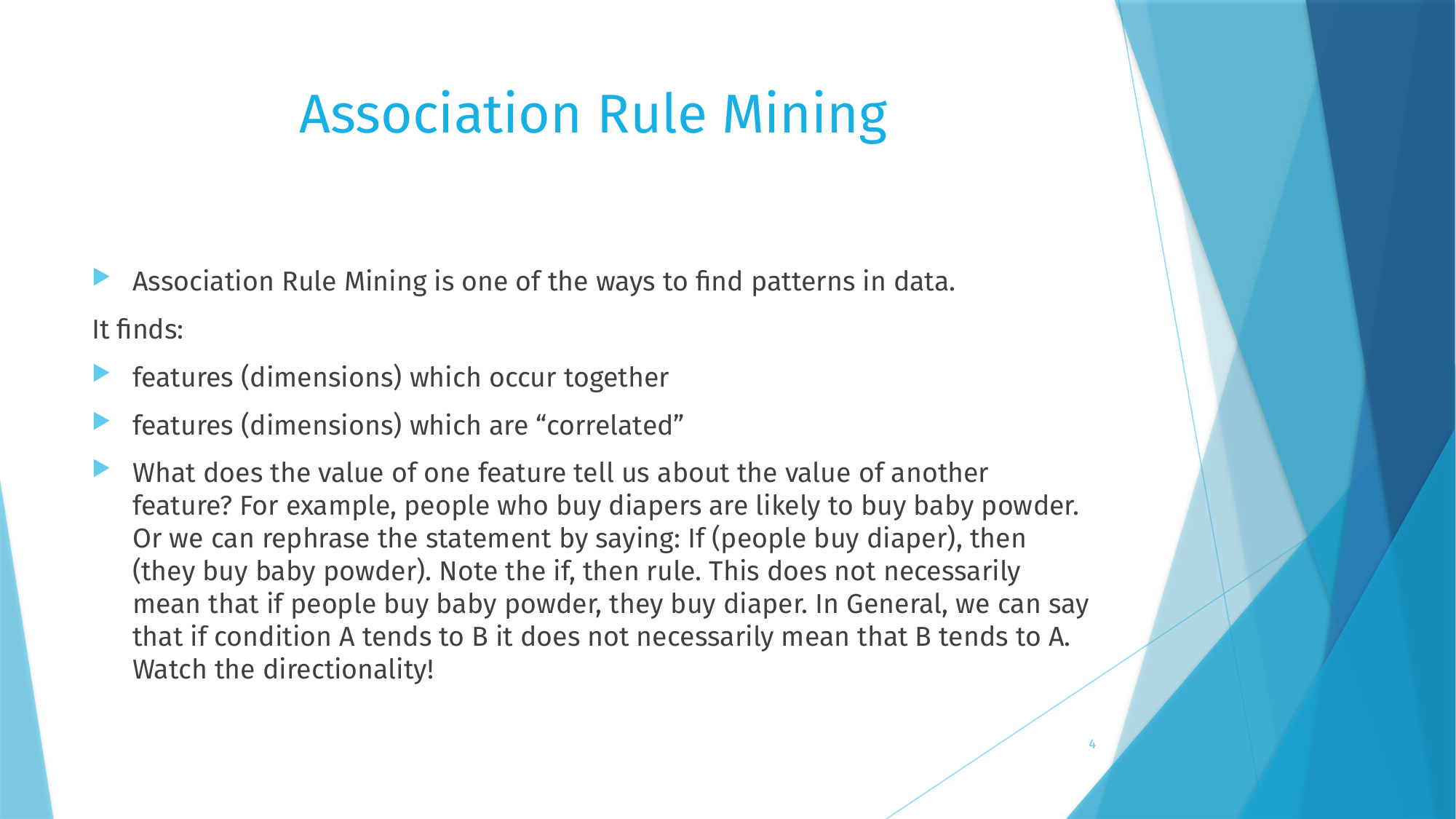

# Association Rule Mining
Association Rule Mining is one of the ways to find patterns in data.
It finds:
features (dimensions) which occur together
features (dimensions) which are “correlated”
What does the value of one feature tell us about the value of another feature? For example, people who buy diapers are likely to buy baby powder. Or we can rephrase the statement by saying: If (people buy diaper), then (they buy baby powder). Note the if, then rule. This does not necessarily mean that if people buy baby powder, they buy diaper. In General, we can say that if condition A tends to B it does not necessarily mean that B tends to A. Watch the directionality!

4